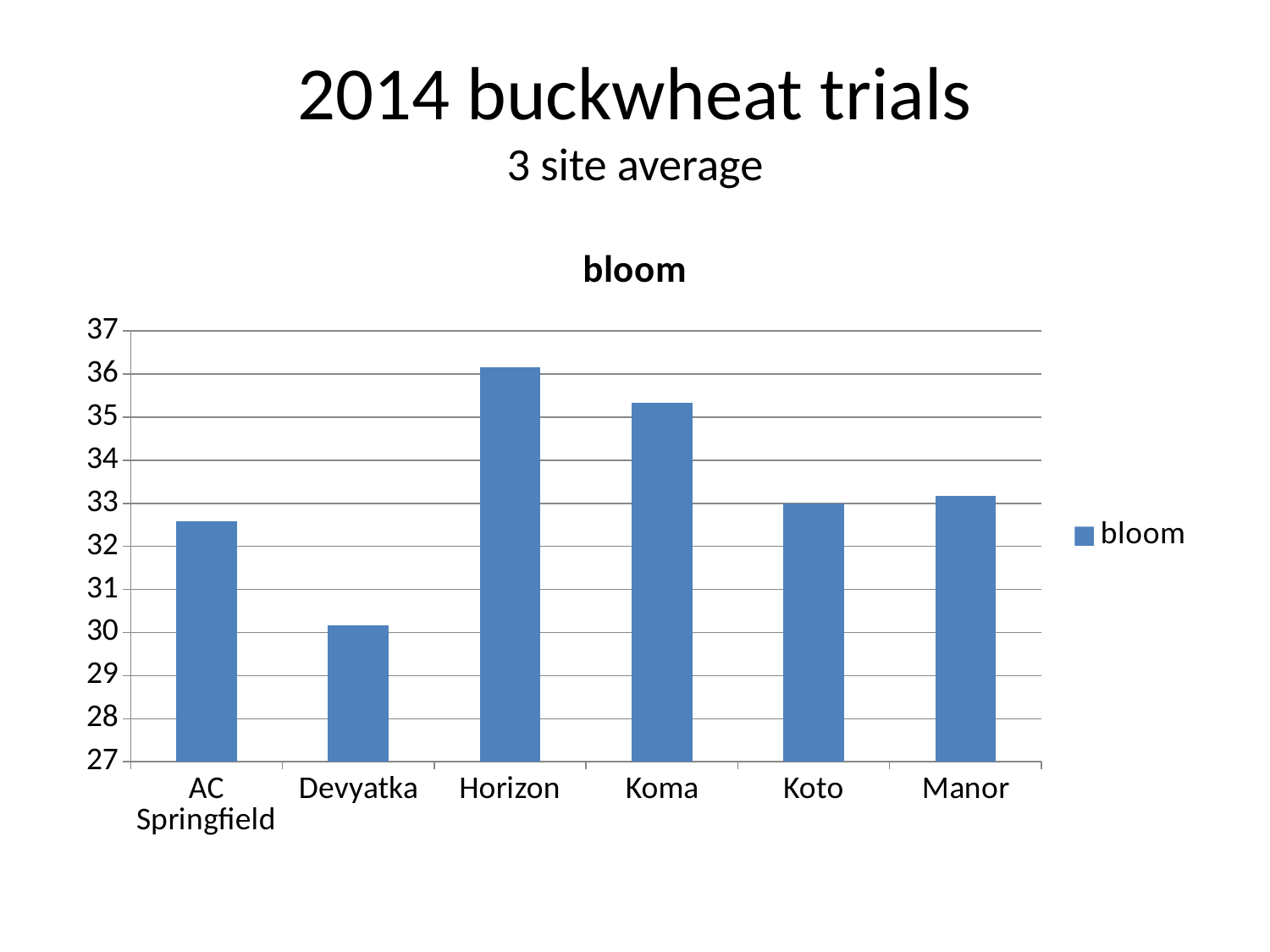

# 2014 buckwheat trials 3 site average

### Chart:

| Category | bloom |
|---|---|
| AC Springfield | 32.58333333333334 |
| Devyatka | 30.16666666666667 |
| Horizon | 36.16666666666665 |
| Koma | 35.33333333333334 |
| Koto | 33.0 |
| Manor | 33.16666666666665 |